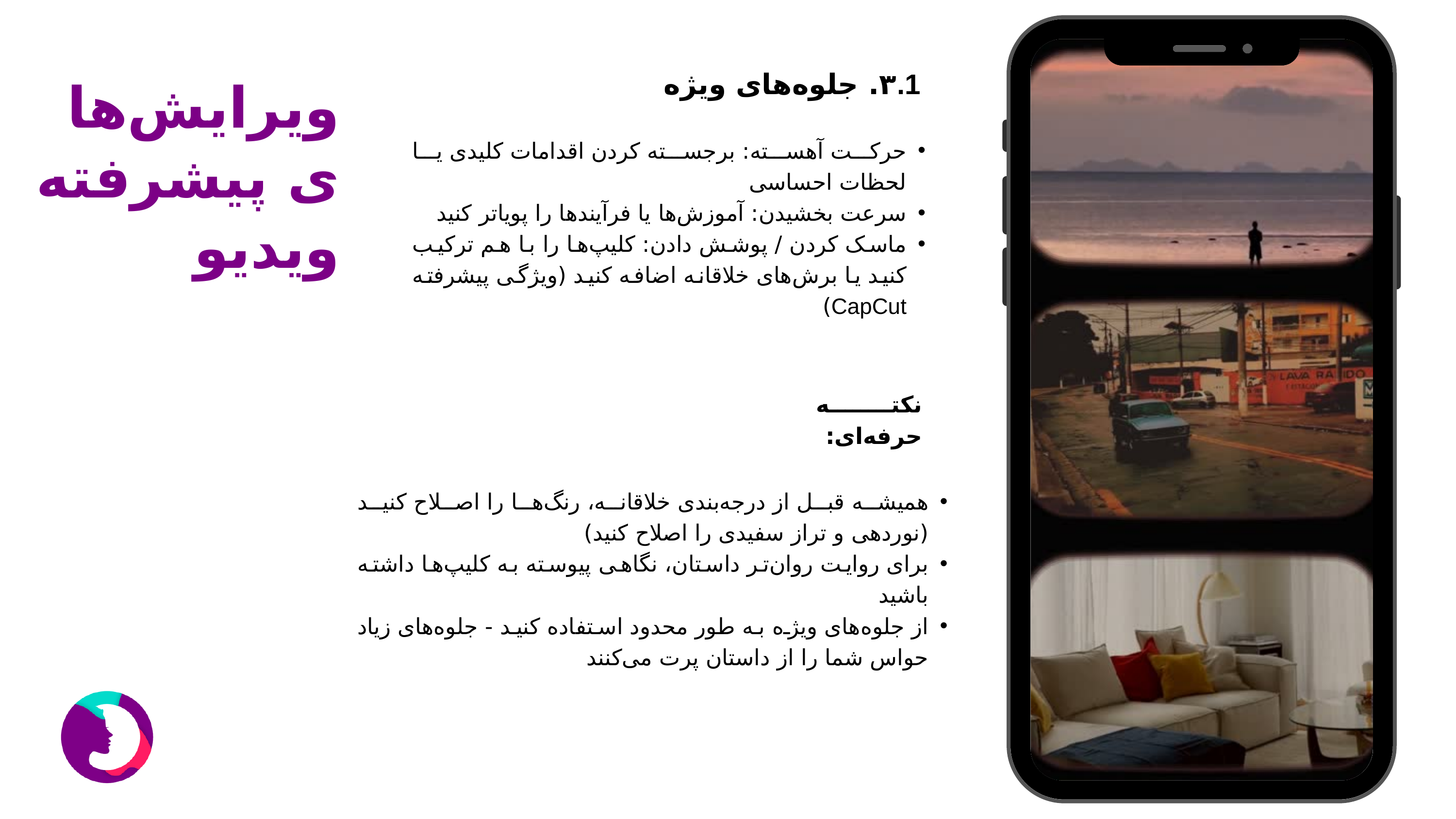

۳. جلوه‌های ویژه
ویرایش‌های پیشرفته ویدیو
حرکت آهسته: برجسته کردن اقدامات کلیدی یا لحظات احساسی
سرعت بخشیدن: آموزش‌ها یا فرآیندها را پویاتر کنید
ماسک کردن / پوشش دادن: کلیپ‌ها را با هم ترکیب کنید یا برش‌های خلاقانه اضافه کنید (ویژگی پیشرفته CapCut)
نکته حرفه‌ای:
همیشه قبل از درجه‌بندی خلاقانه، رنگ‌ها را اصلاح کنید (نوردهی و تراز سفیدی را اصلاح کنید)
برای روایت روان‌تر داستان، نگاهی پیوسته به کلیپ‌ها داشته باشید
از جلوه‌های ویژه به طور محدود استفاده کنید - جلوه‌های زیاد حواس شما را از داستان پرت می‌کنند